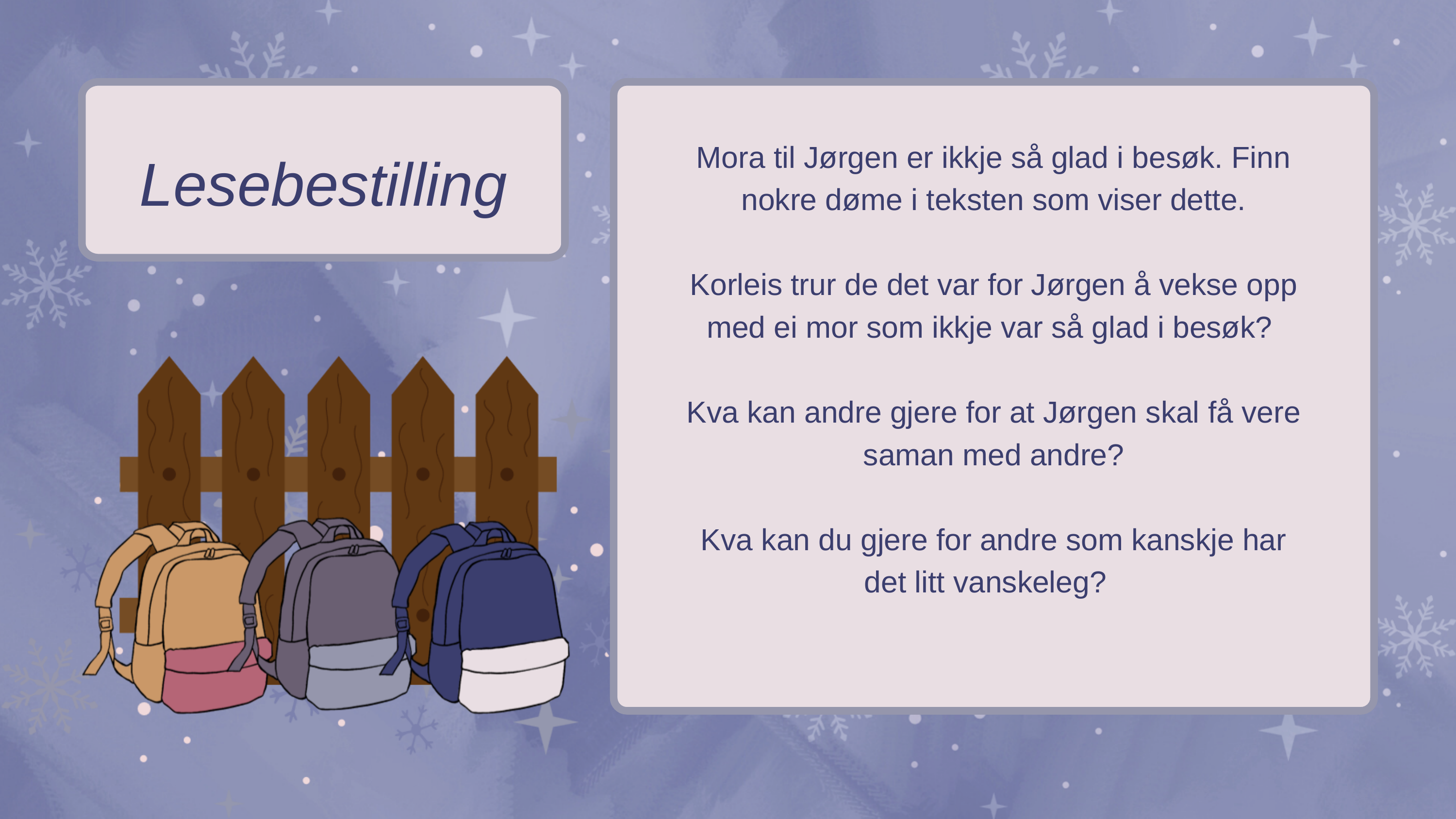

Lesebestilling
Mora til Jørgen er ikkje så glad i besøk. Finn nokre døme i teksten som viser dette.

Korleis trur de det var for Jørgen å vekse opp med ei mor som ikkje var så glad i besøk?

Kva kan andre gjere for at Jørgen skal få vere saman med andre?

Kva kan du gjere for andre som kanskje har det litt vanskeleg?